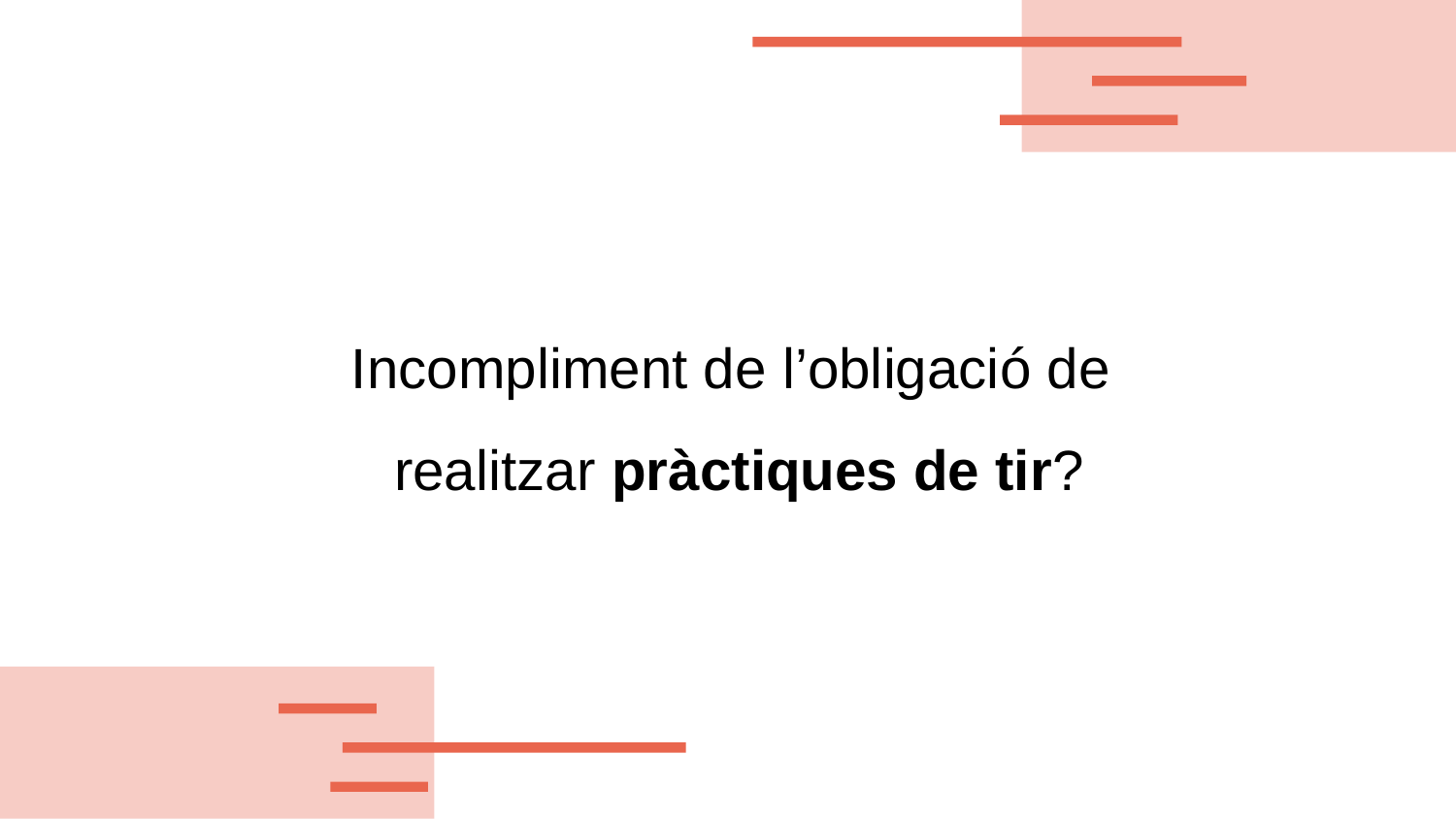

Incompliment de l’obligació de
realitzar pràctiques de tir?